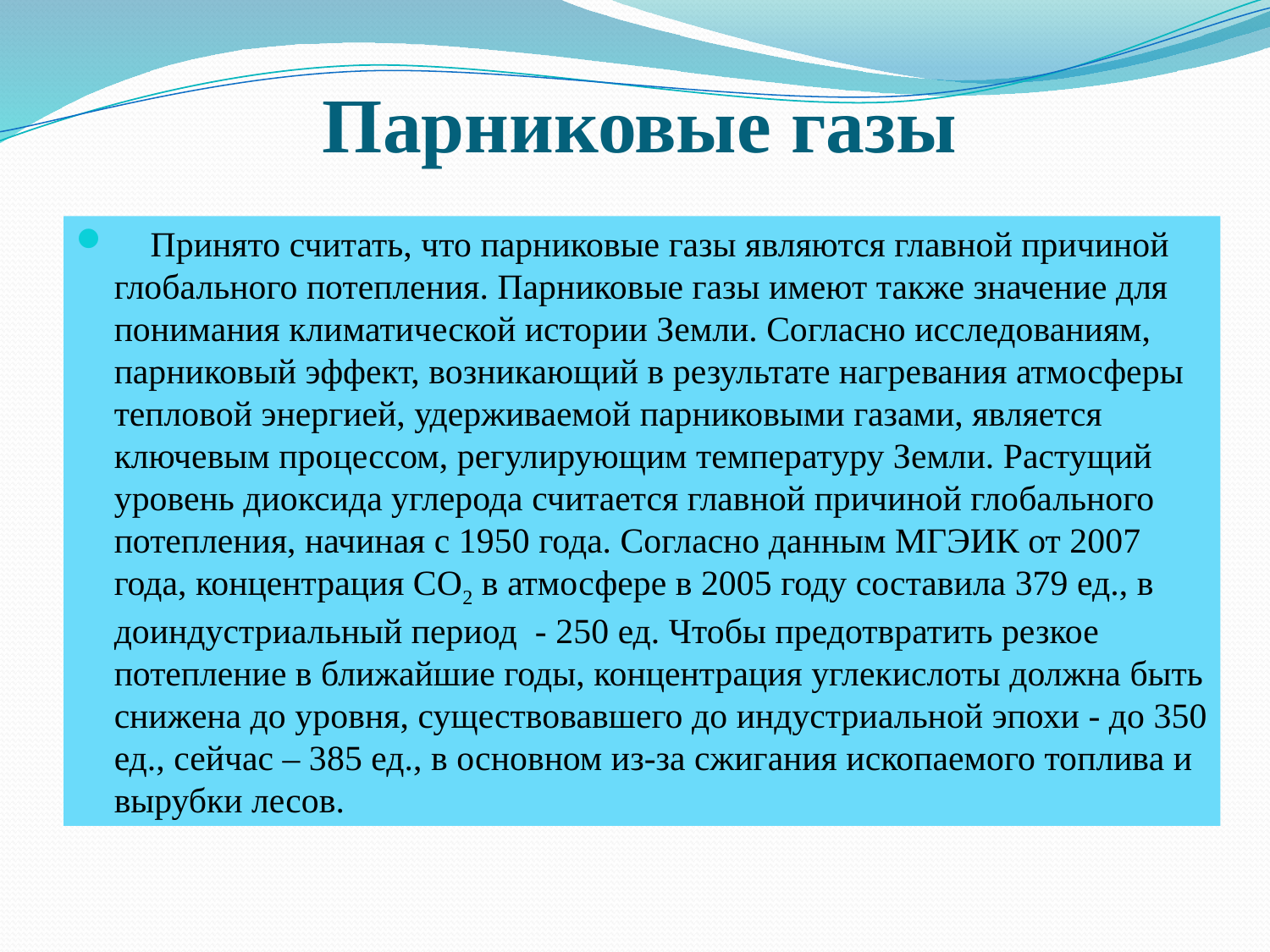

# Парниковые газы
    Принято считать, что парниковые газы являются главной причиной глобального потепления. Парниковые газы имеют также значение для понимания климатической истории Земли. Согласно исследованиям, парниковый эффект, возникающий в результате нагревания атмосферы тепловой энергией, удерживаемой парниковыми газами, является ключевым процессом, регулирующим температуру Земли. Растущий уровень диоксида углерода считается главной причиной глобального потепления, начиная с 1950 года. Согласно данным МГЭИК от 2007 года, концентрация СО2 в атмосфере в 2005 году составила 379 ед., в доиндустриальный период  - 250 ед. Чтобы предотвратить резкое потепление в ближайшие годы, концентрация углекислоты должна быть снижена до уровня, существовавшего до индустриальной эпохи - до 350 ед., сейчас – 385 ед., в основном из-за сжигания ископаемого топлива и вырубки лесов.